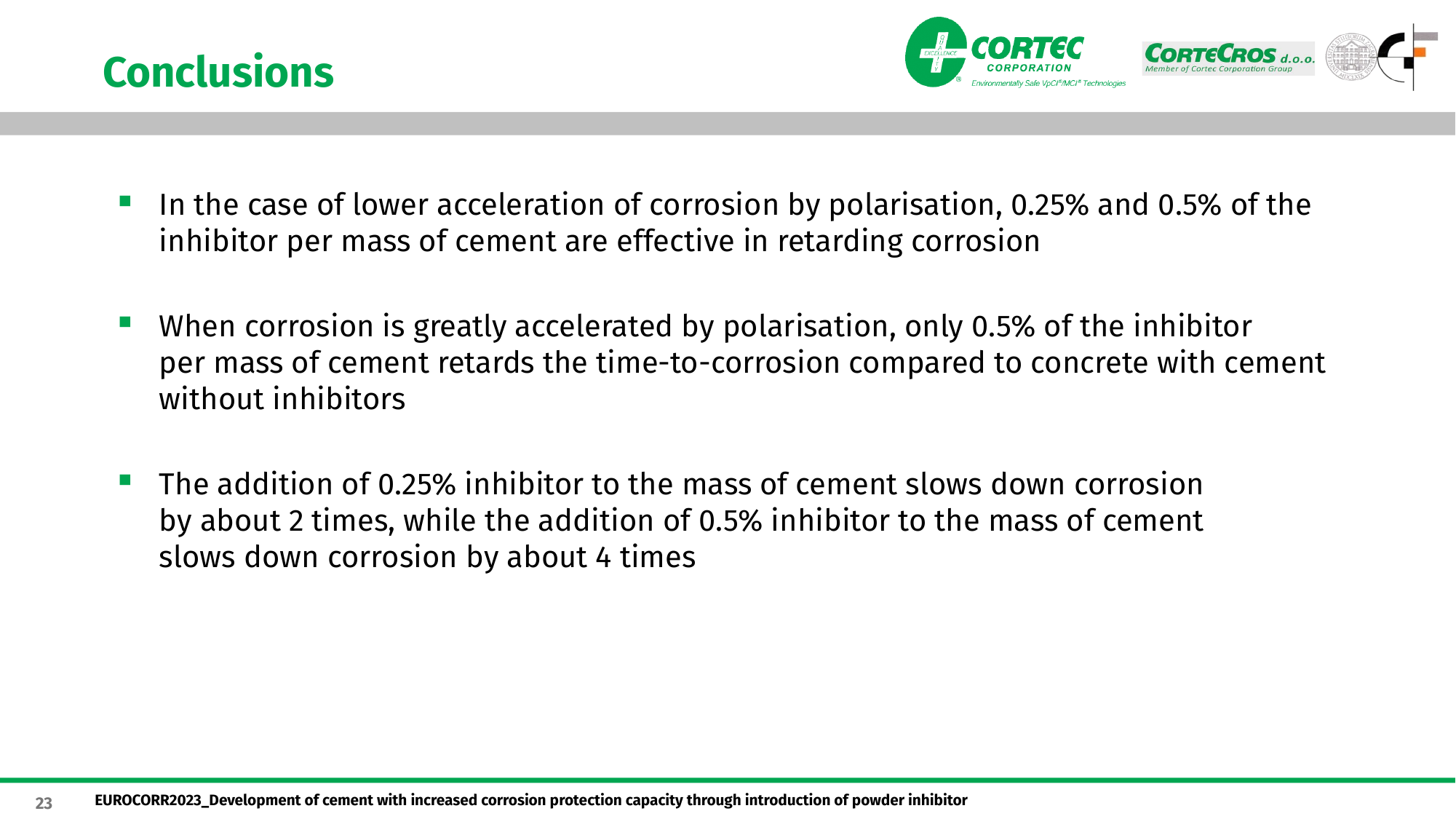

# Conclusions
In the case of lower acceleration of corrosion by polarisation, 0.25% and 0.5% of the inhibitor per mass of cement are effective in retarding corrosion

When corrosion is greatly accelerated by polarisation, only 0.5% of the inhibitor
per mass of cement retards the time-to-corrosion compared to concrete with cement without inhibitors

The addition of 0.25% inhibitor to the mass of cement slows down corrosion
by about 2 times, while the addition of 0.5% inhibitor to the mass of cement
slows down corrosion by about 4 times

23